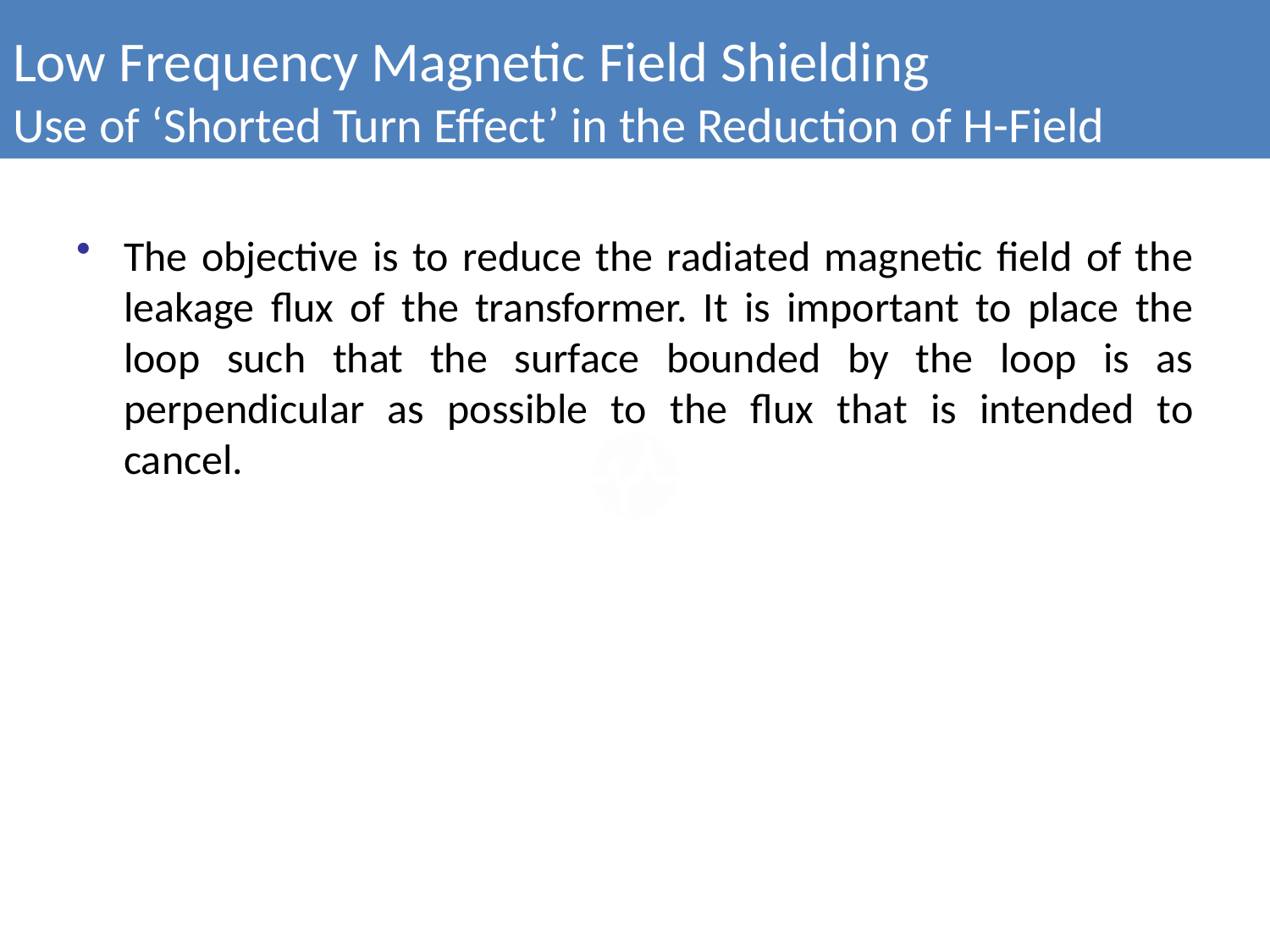

Low Frequency Magnetic Field Shielding
Use of ‘Shorted Turn Effect’ in the Reduction of H-Field
The objective is to reduce the radiated magnetic field of the leakage flux of the transformer. It is important to place the loop such that the surface bounded by the loop is as perpendicular as possible to the flux that is intended to cancel.